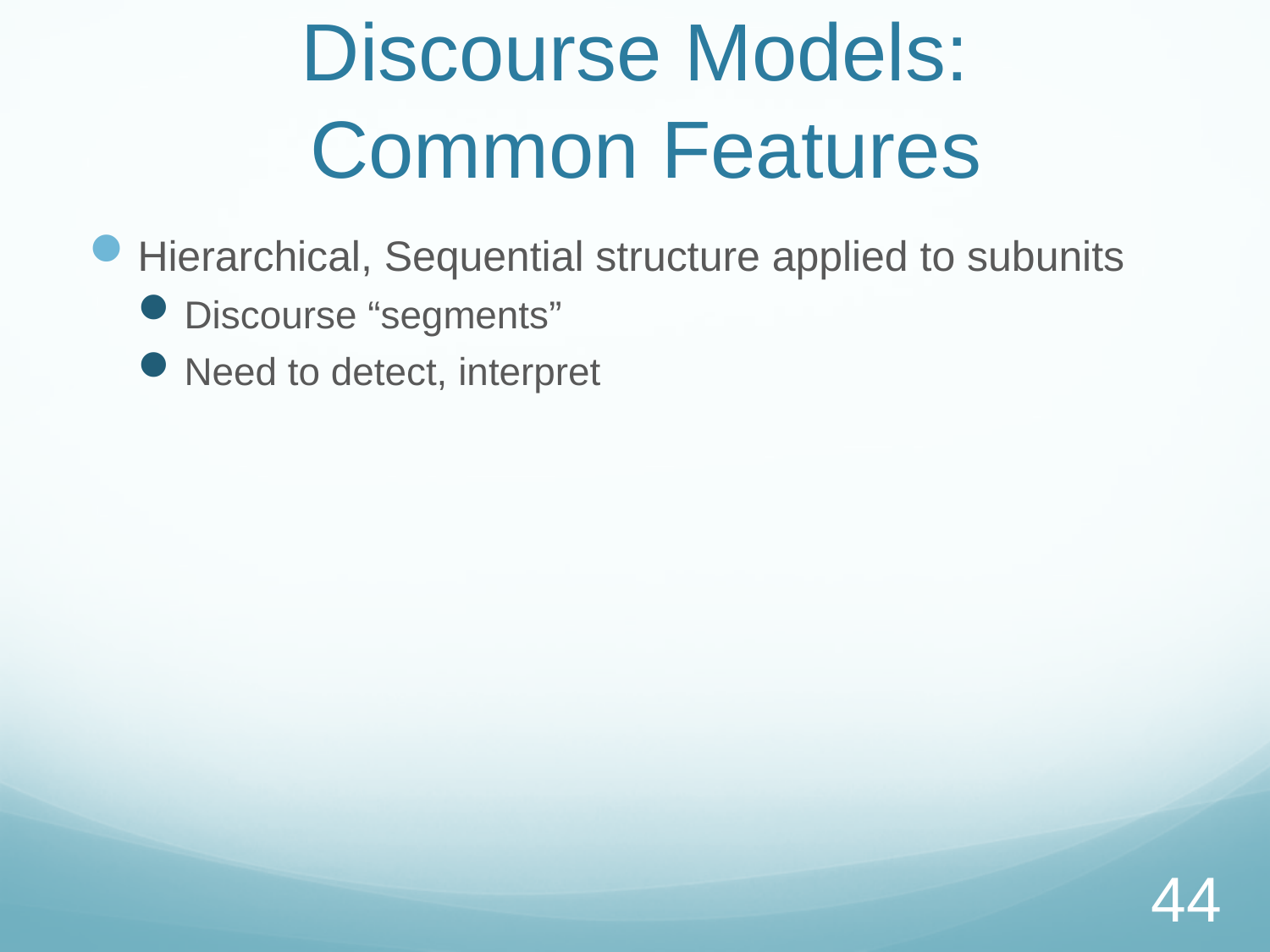

# Discourse Models: Common Features
Hierarchical, Sequential structure applied to subunits
Discourse “segments”
Need to detect, interpret

44